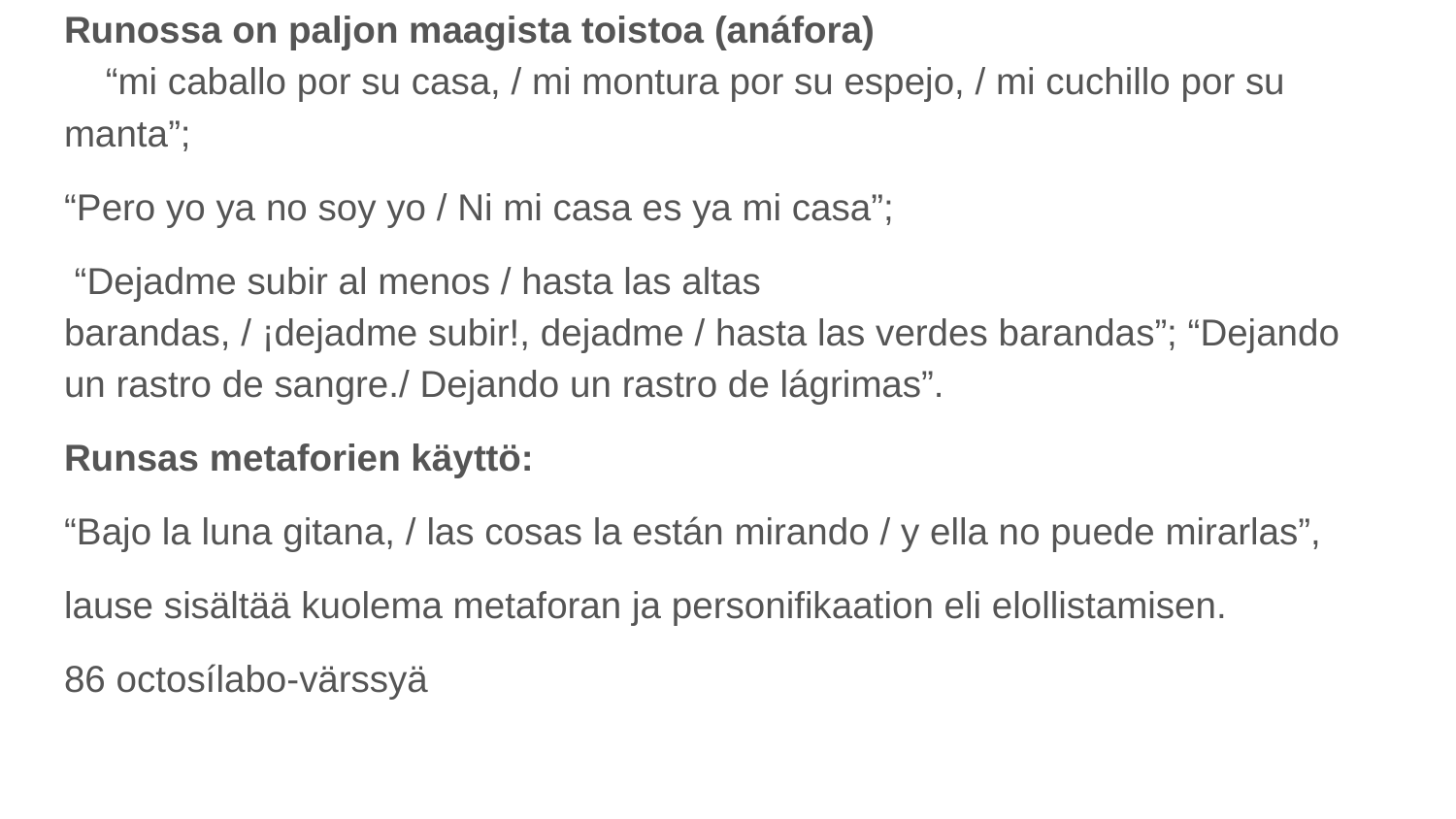

Runossa on paljon maagista toistoa (anáfora)
    “mi caballo por su casa, / mi montura por su espejo, / mi cuchillo por su manta”;
“Pero yo ya no soy yo / Ni mi casa es ya mi casa”;
 “Dejadme subir al menos / hasta las altas
barandas, / ¡dejadme subir!, dejadme / hasta las verdes barandas”; “Dejando un rastro de sangre./ Dejando un rastro de lágrimas”.
Runsas metaforien käyttö:
“Bajo la luna gitana, / las cosas la están mirando / y ella no puede mirarlas”,
lause sisältää kuolema metaforan ja personifikaation eli elollistamisen.
86 octosílabo-värssyä

#